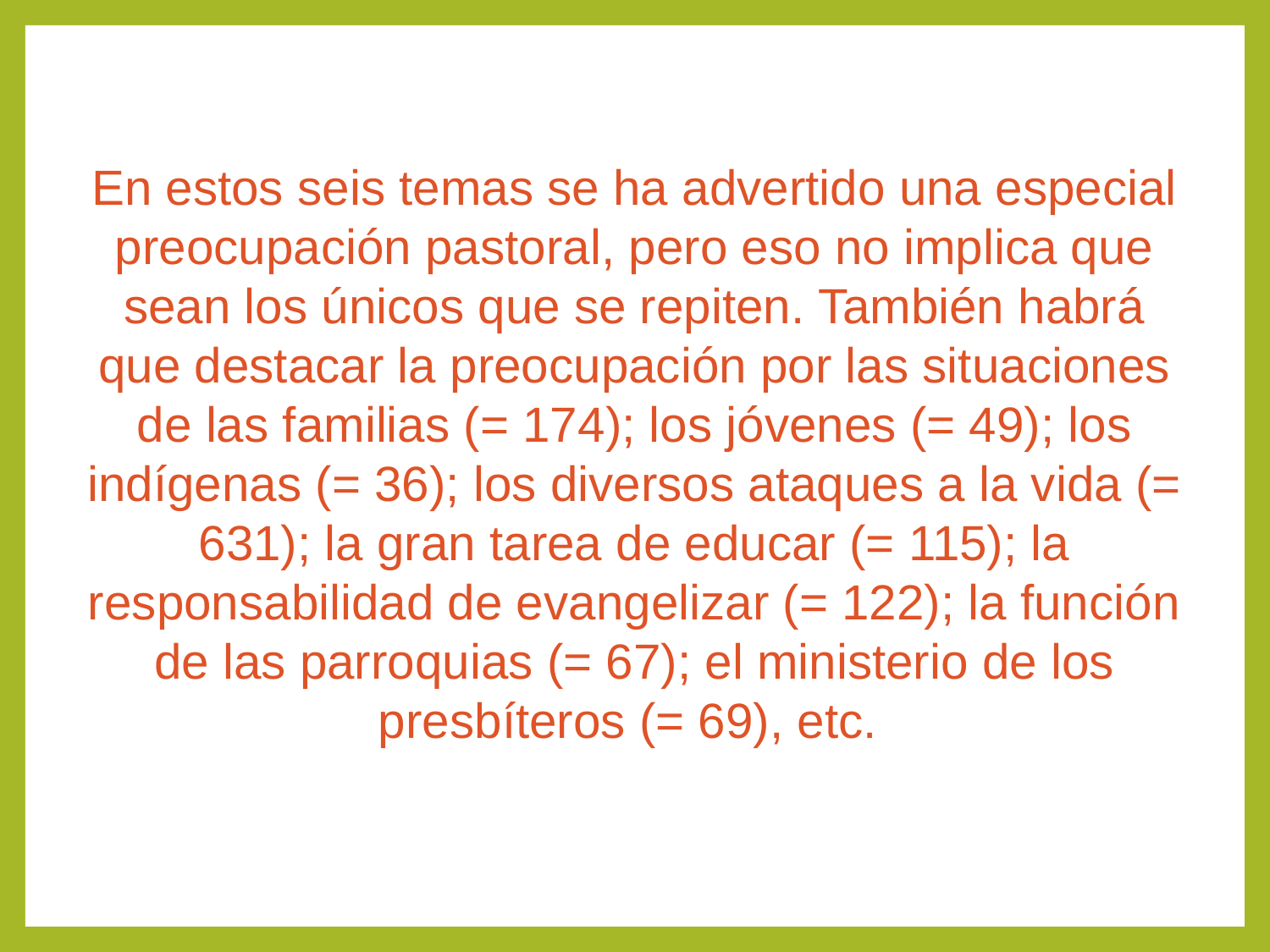

En estos seis temas se ha advertido una especial preocupación pastoral, pero eso no implica que sean los únicos que se repiten. También habrá que destacar la preocupación por las situaciones de las familias (= 174); los jóvenes (= 49); los indígenas (= 36); los diversos ataques a la vida (= 631); la gran tarea de educar (= 115); la responsabilidad de evangelizar (= 122); la función de las parroquias (= 67); el ministerio de los presbíteros (= 69), etc.